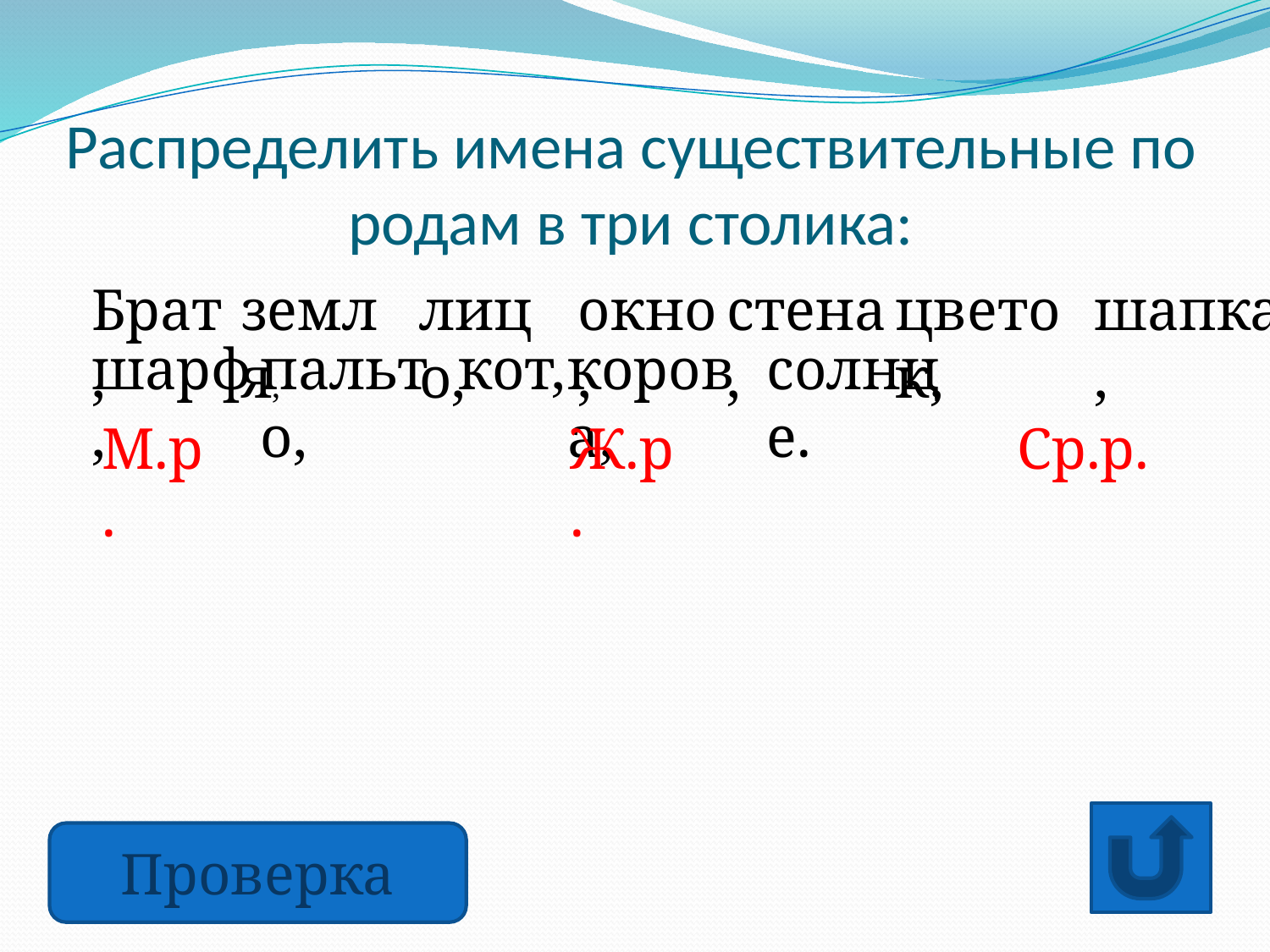

# Распределить имена существительные по родам в три столика:
Брат,
земля,
лицо,
окно,
стена,
цветок,
шапка,
шарф,
пальто,
кот,
корова,
солнце.
М.р.
Ж.р.
Ср.р.

Проверка